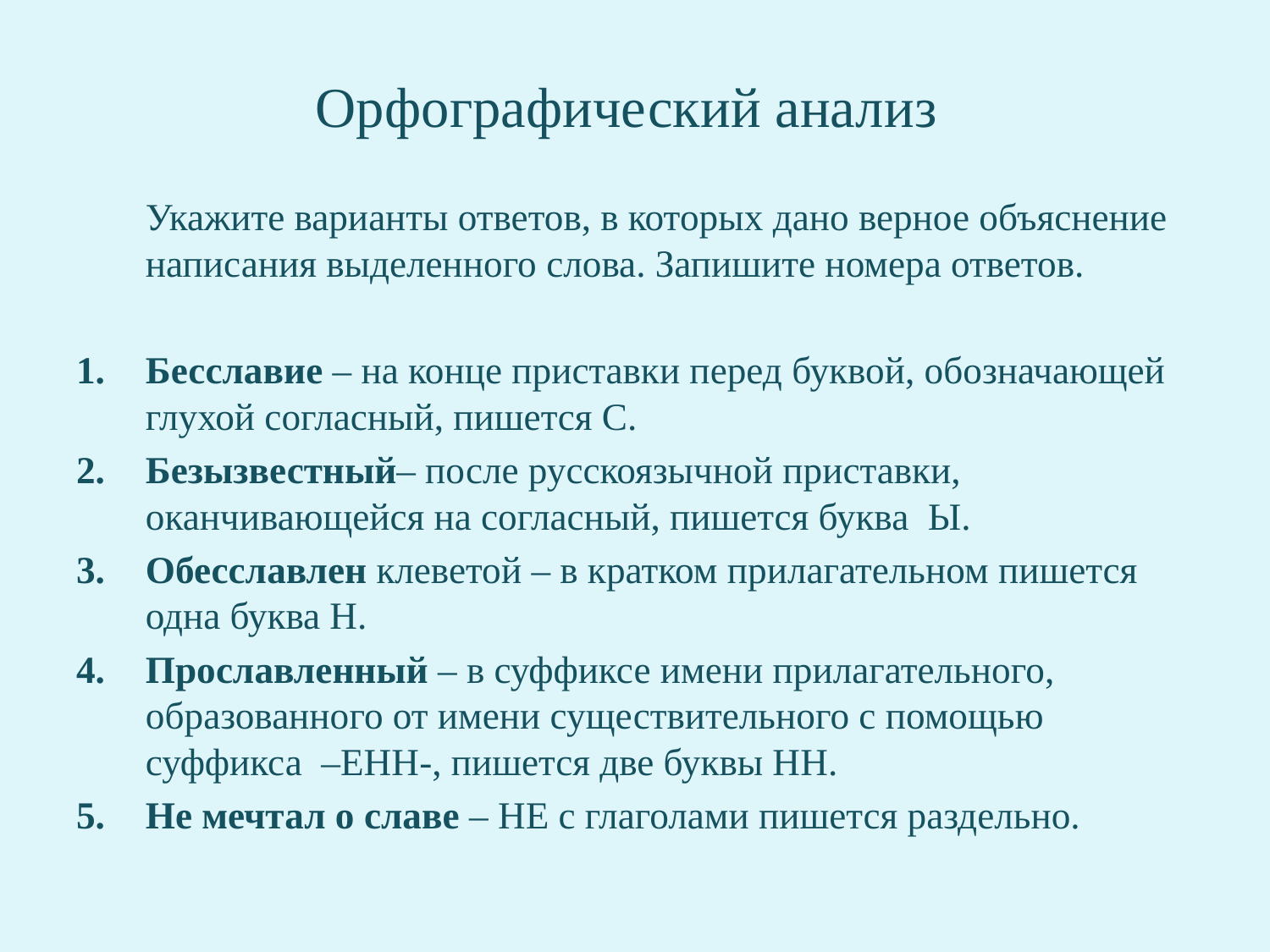

# Орфографический анализ
	Укажите варианты ответов, в которых дано верное объяснение написания выделенного слова. Запишите номера ответов.

Бесславие – на конце приставки перед буквой, обозначающей глухой согласный, пишется С.
Безызвестный– после русскоязычной приставки, оканчивающейся на согласный, пишется буква  Ы.
Обесславлен клеветой – в кратком прилагательном пишется одна буква Н.
Прославленный – в суффиксе имени прилагательного, образованного от имени существительного с помощью суффикса  –ЕНН-, пишется две буквы НН.
Не мечтал о славе – НЕ с глаголами пишется раздельно.